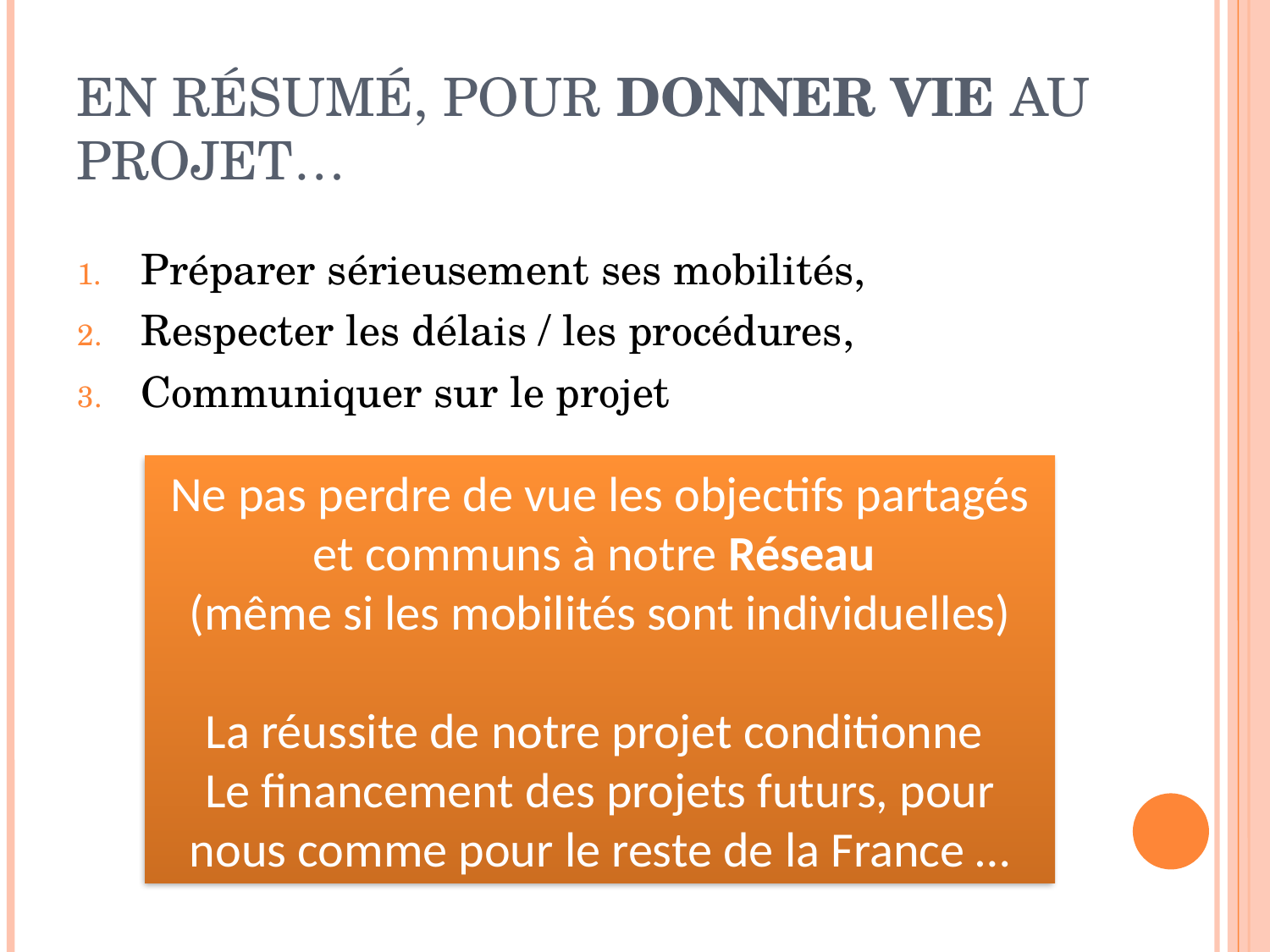

# En Résumé, pour donner Vie au projet…
Préparer sérieusement ses mobilités,
Respecter les délais / les procédures,
Communiquer sur le projet

Ne pas perdre de vue les objectifs partagés et communs à notre Réseau
(même si les mobilités sont individuelles)

La réussite de notre projet conditionne
Le financement des projets futurs, pour nous comme pour le reste de la France …